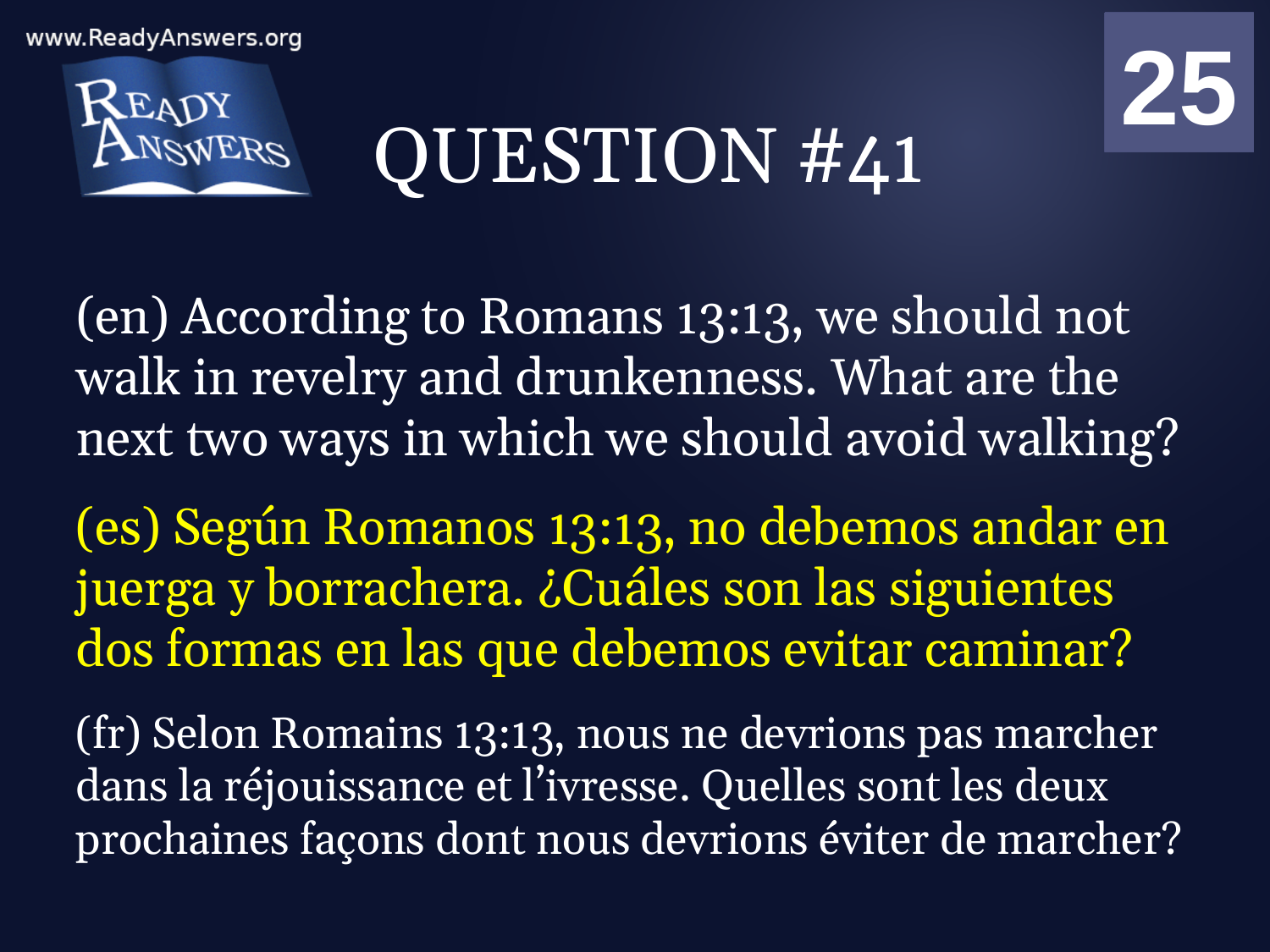

01
02
03
04
05
06
07
08
09
10
11
12
13
14
15
16
17
18
19
20
21
22
23
24
25
00
# QUESTION #41
(en) According to Romans 13:13, we should not walk in revelry and drunkenness. What are the next two ways in which we should avoid walking?
(es) Según Romanos 13:13, no debemos andar en juerga y borrachera. ¿Cuáles son las siguientes dos formas en las que debemos evitar caminar?
(fr) Selon Romains 13:13, nous ne devrions pas marcher dans la réjouissance et l’ivresse. Quelles sont les deux prochaines façons dont nous devrions éviter de marcher?